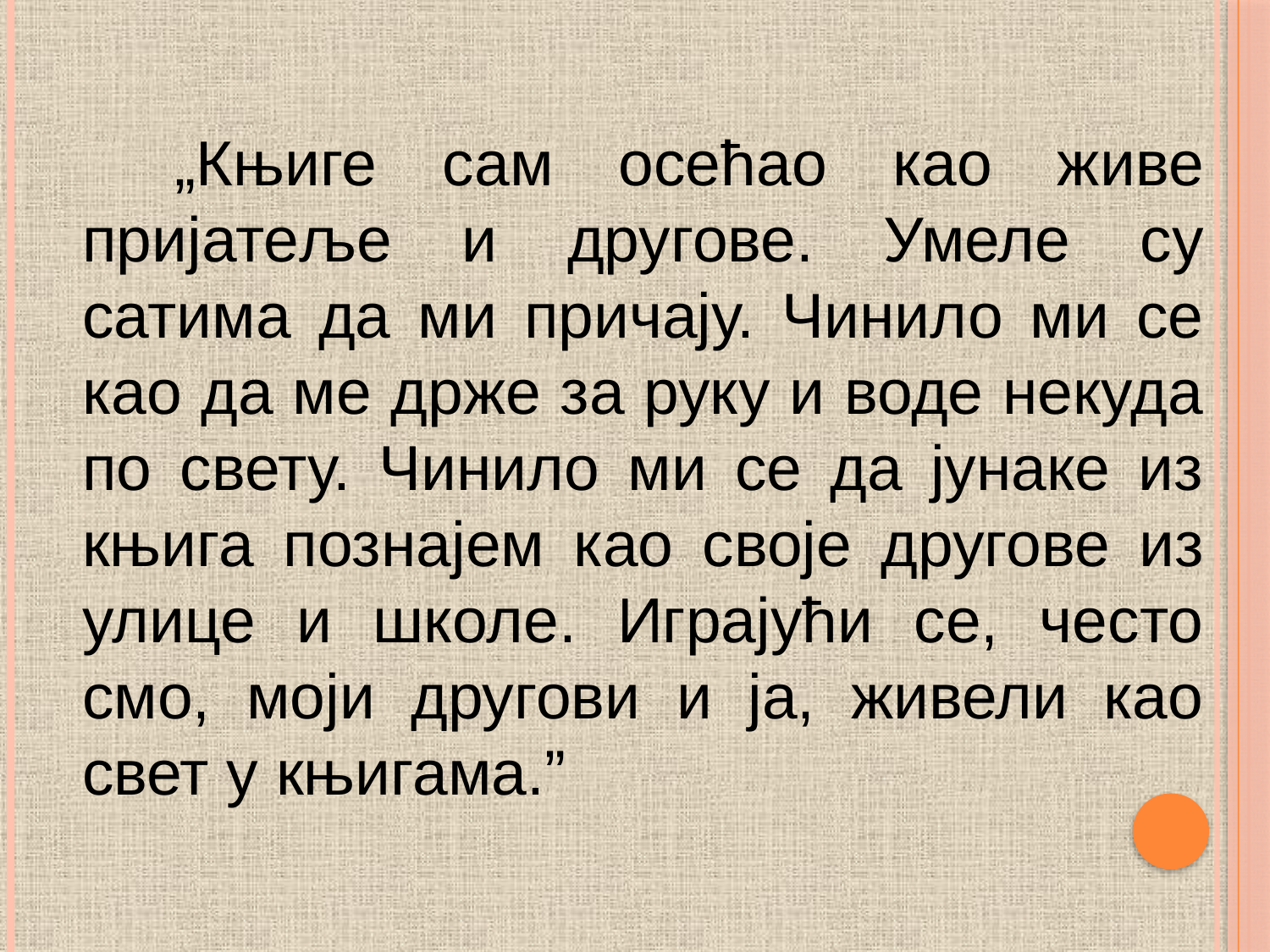

#
  „Књиге сам осећао као живе пријатеље и другове. Умеле су сатима да ми причају. Чинило ми се као да ме држе за руку и воде некуда по свету. Чинило ми се да јунаке из књига познајем као своје другове из улице и школе. Играјући се, често смо, моји другови и ја, живели као свет у књигама.”